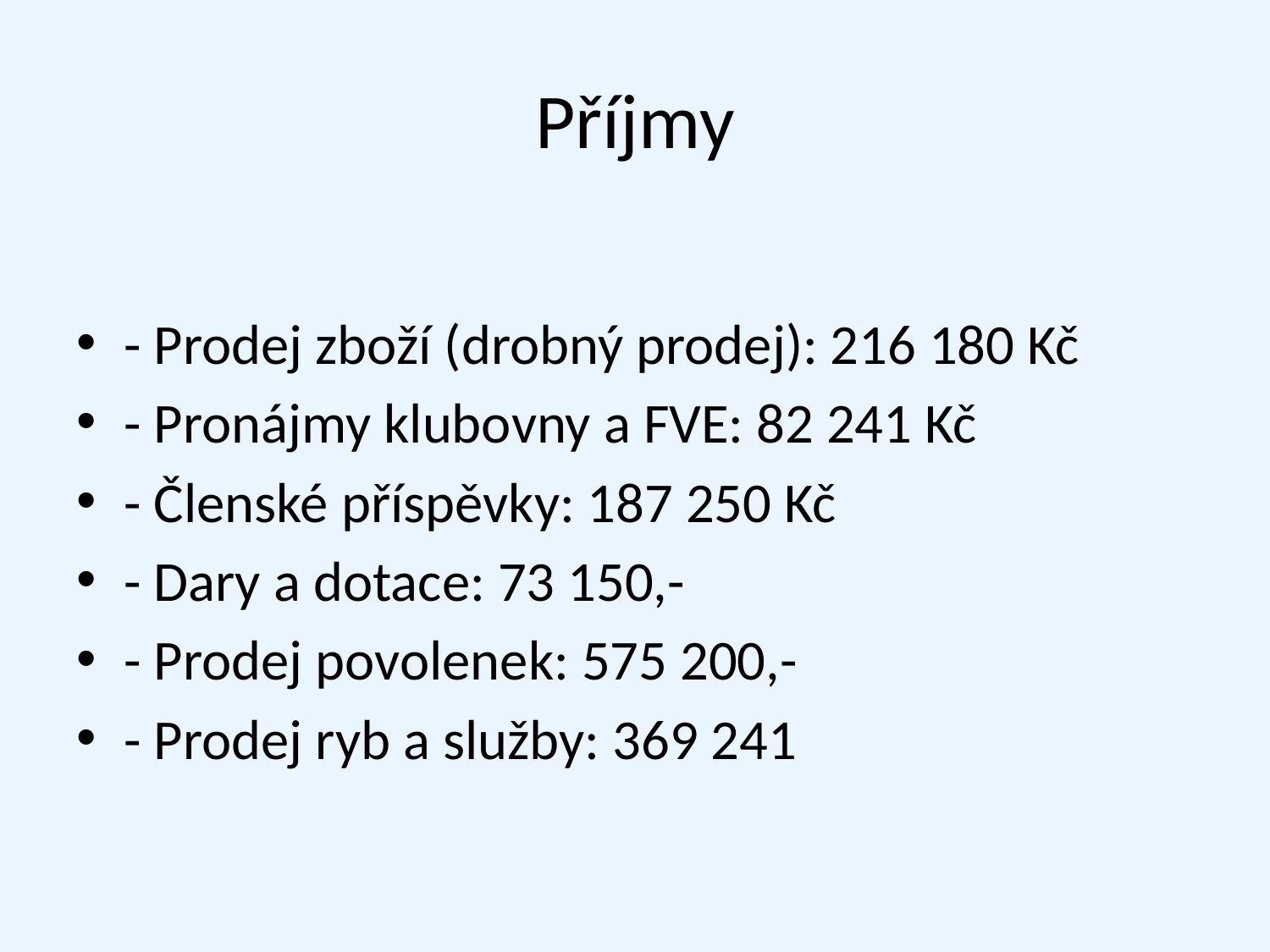

# Příjmy

- Prodej zboží (drobný prodej): 216 180 Kč
- Pronájmy klubovny a FVE: 82 241 Kč
- Členské příspěvky: 187 250 Kč
- Dary a dotace: 73 150,-
- Prodej povolenek: 575 200,-
- Prodej ryb a služby: 369 241